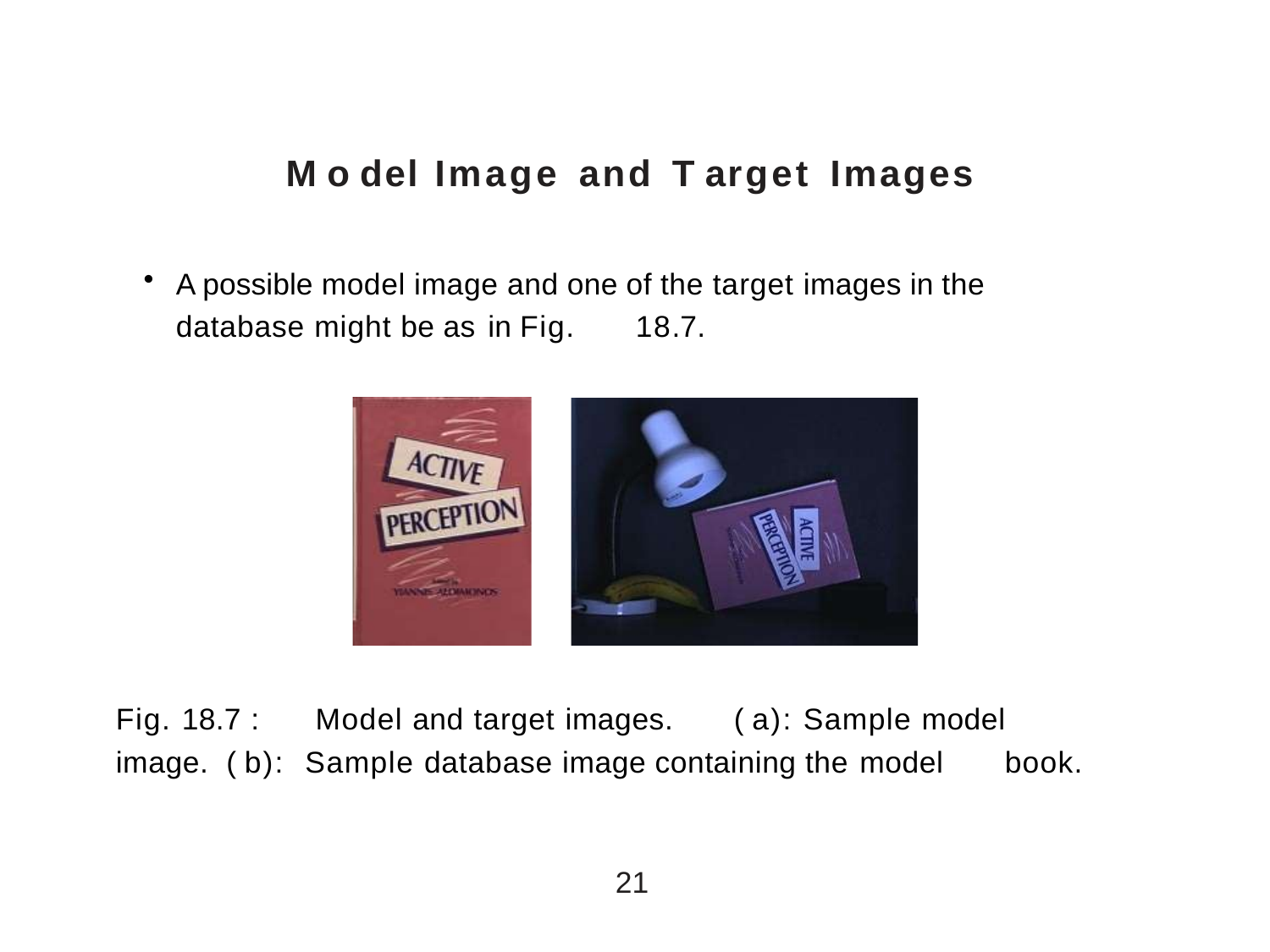

# M o del	Image	and	T arget	Images
A possible model image and one of the target images in the  database might be as in Fig.	18.7.

Fig. 18.7 :	Model and target images.	( a): Sample model image.  ( b):  Sample database image containing the model	book.
21